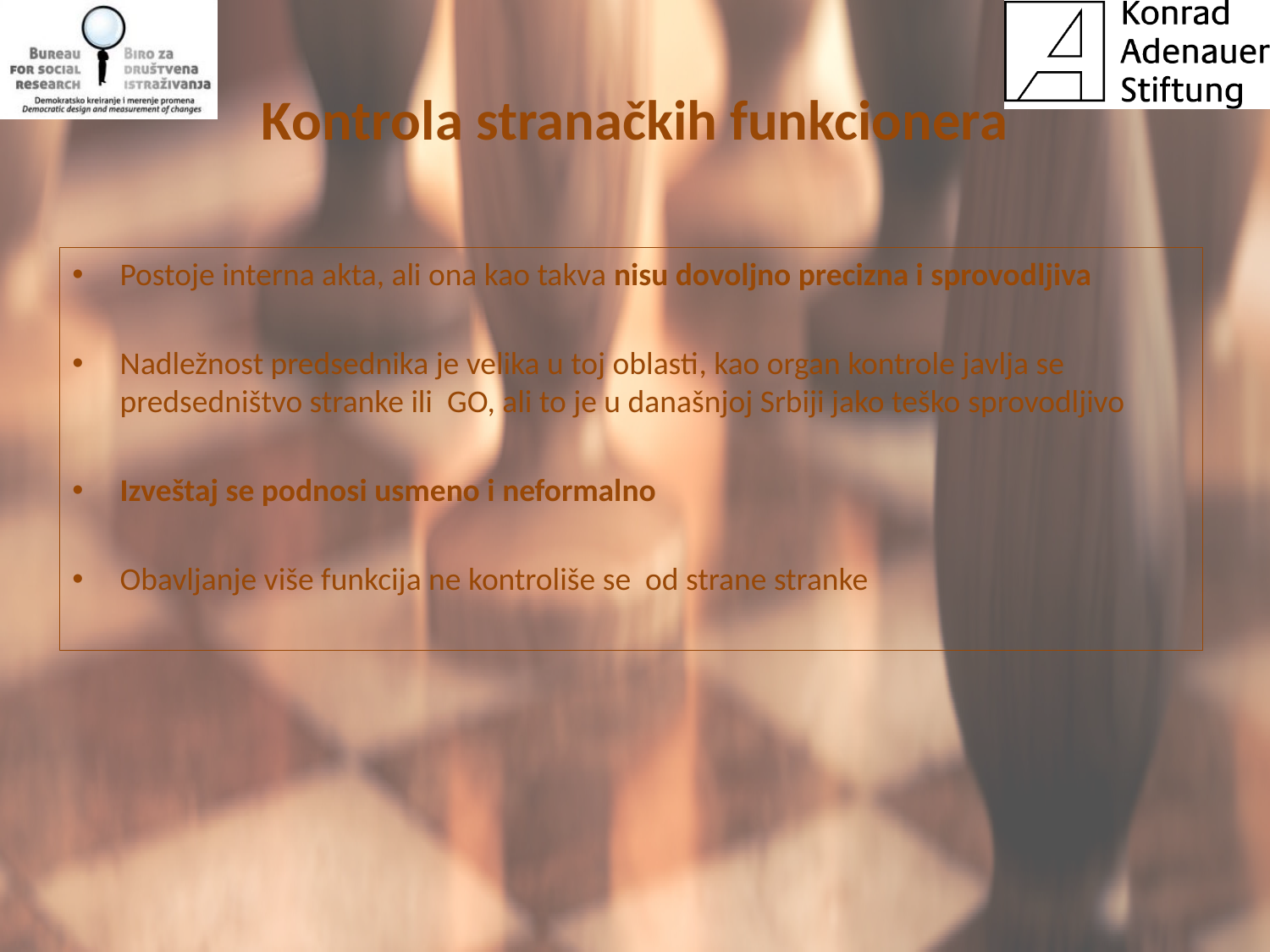

# Kontrola stranačkih funkcionera
Postoje interna akta, ali ona kao takva nisu dovoljno precizna i sprovodljiva

Nadležnost predsednika je velika u toj oblasti, kao organ kontrole javlja se  predsedništvo stranke ili  GO, ali to je u današnjoj Srbiji jako teško sprovodljivo

Izveštaj se podnosi usmeno i neformalno

Obavljanje više funkcija ne kontroliše se  od strane stranke